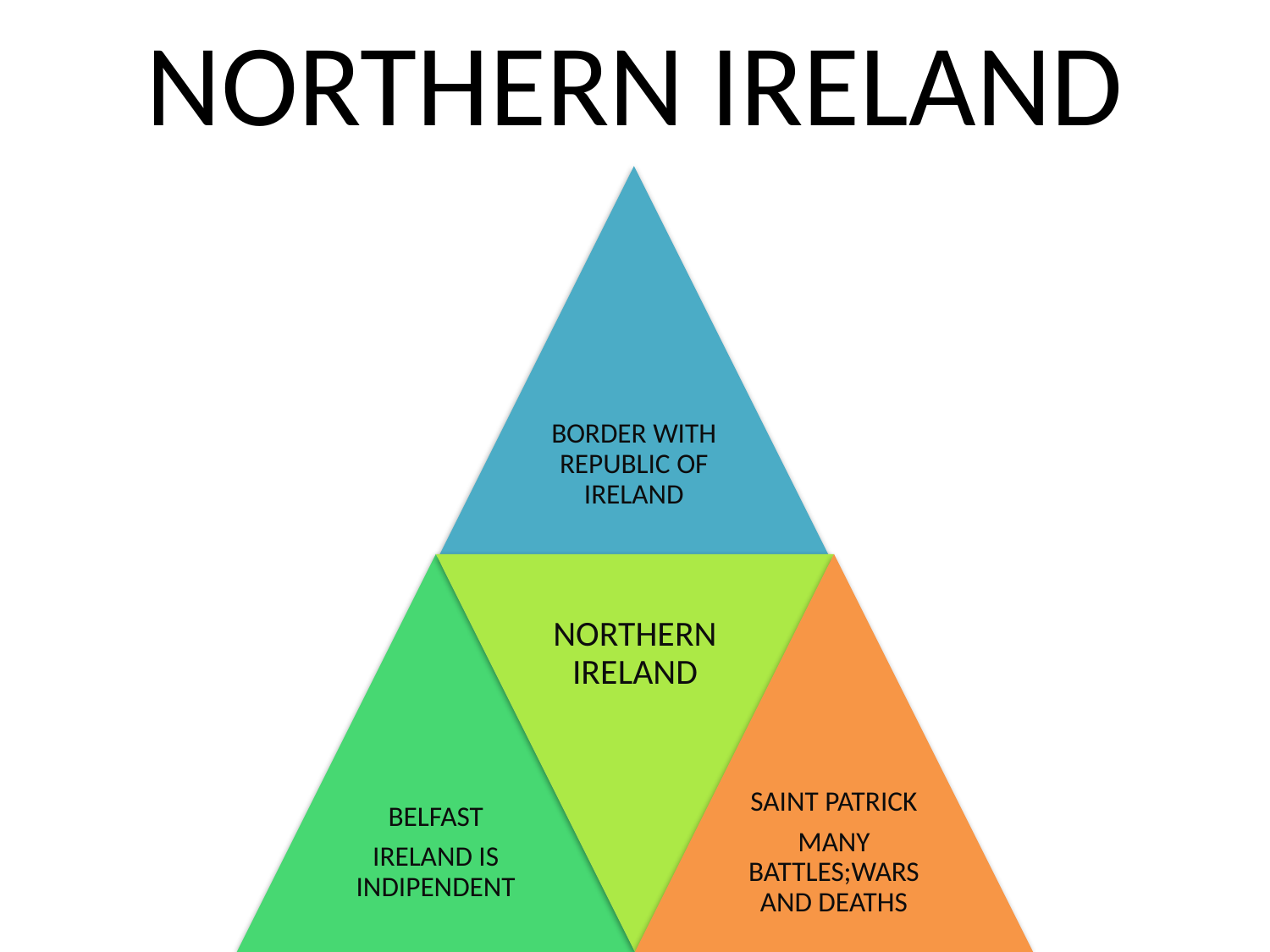

# NORTHERN IRELAND
BORDER WITH REPUBLIC OF IRELAND
BELFAST
IRELAND IS INDIPENDENT
NORTHERN IRELAND
SAINT PATRICK
MANY BATTLES;WARS AND DEATHS